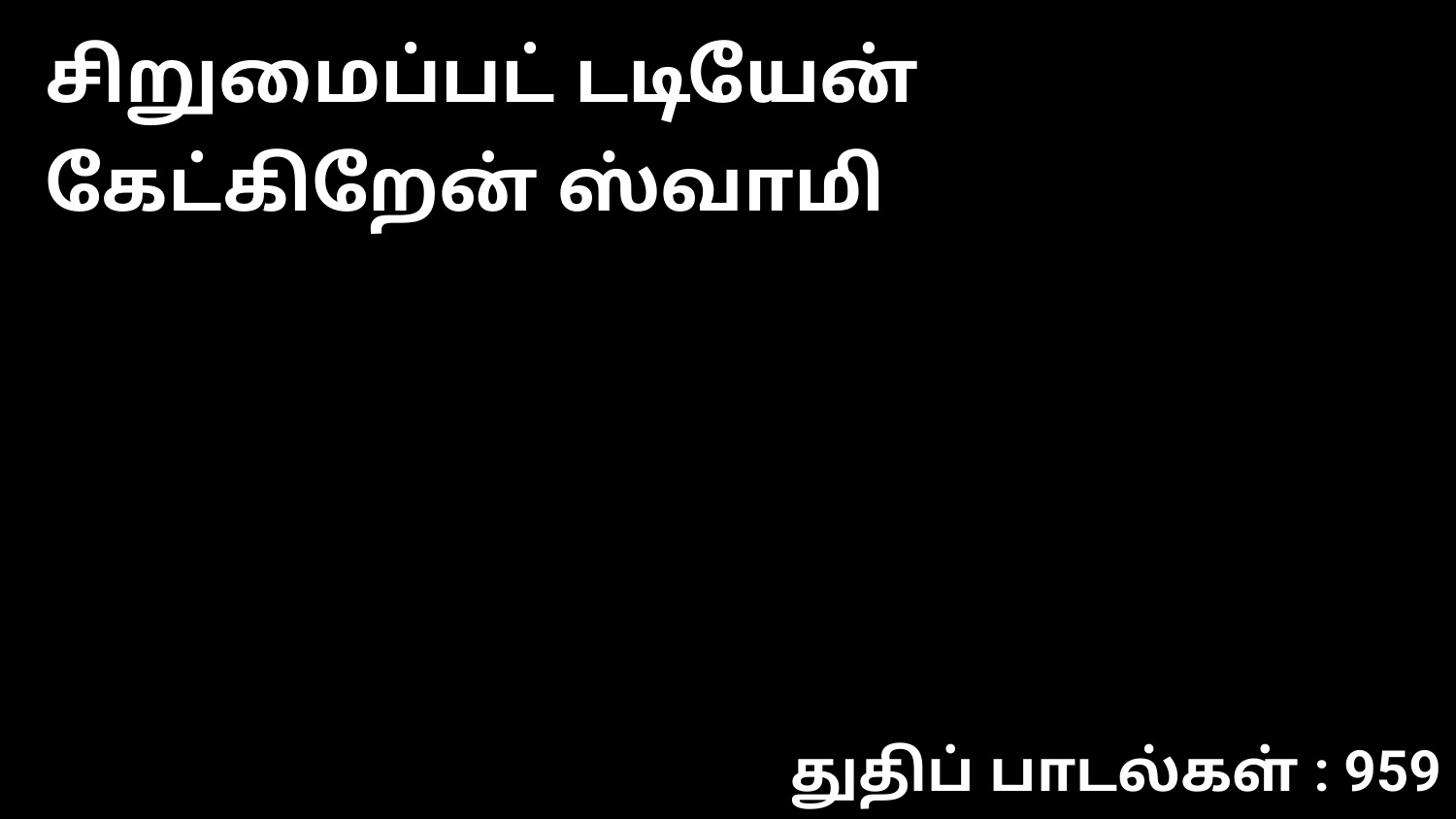

சிறுமைப்பட் டடியேன் கேட்கிறேன் ஸ்வாமி
துதிப் பாடல்கள் : 959